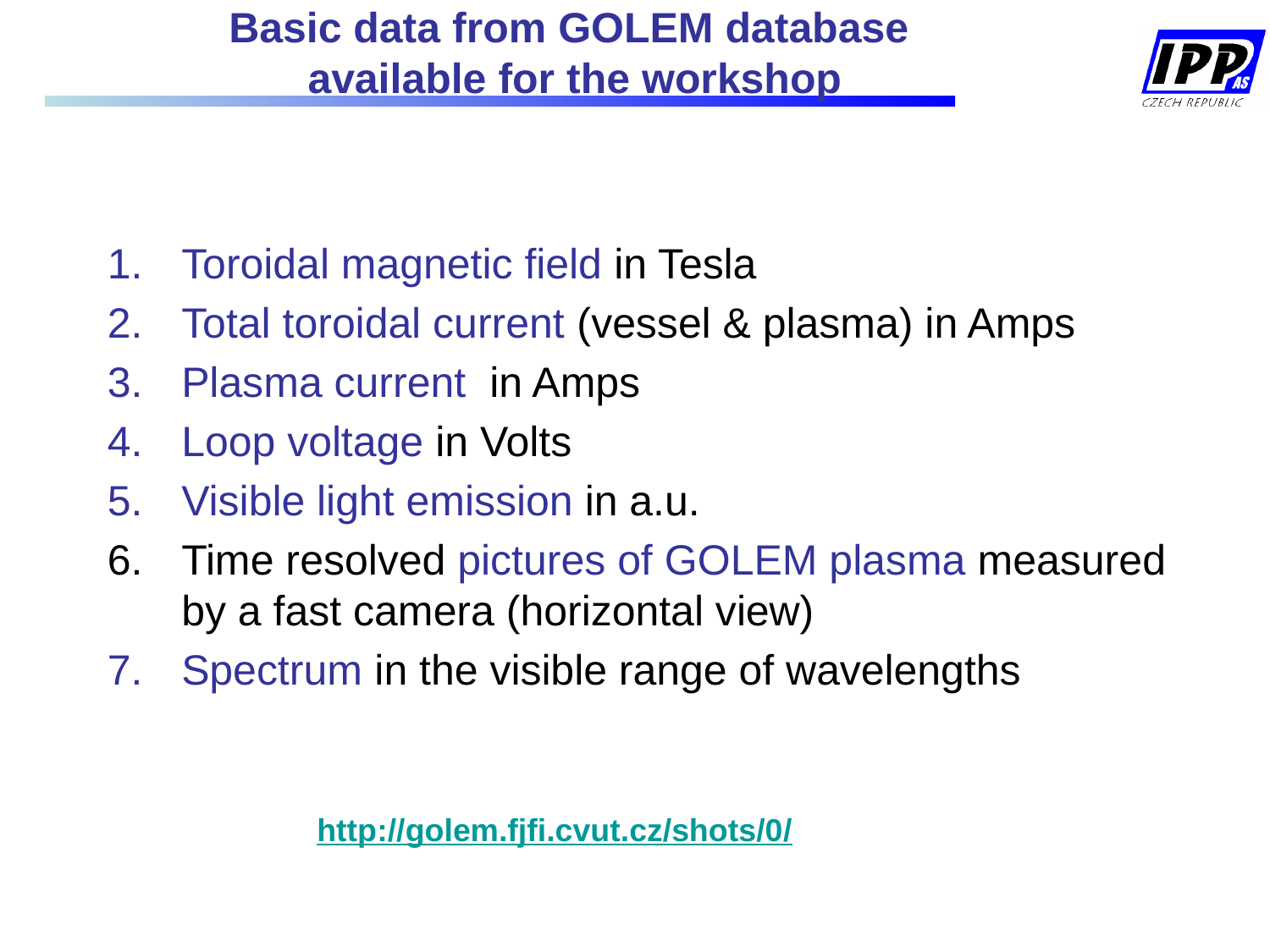

# Basic data from GOLEM database  available for the workshop
Toroidal magnetic field in Tesla
Total toroidal current (vessel & plasma) in Amps
Plasma current  in Amps
Loop voltage in Volts
Visible light emission in a.u.
Time resolved pictures of GOLEM plasma measured by a fast camera (horizontal view)
Spectrum in the visible range of wavelengths
http://golem.fjfi.cvut.cz/shots/0/